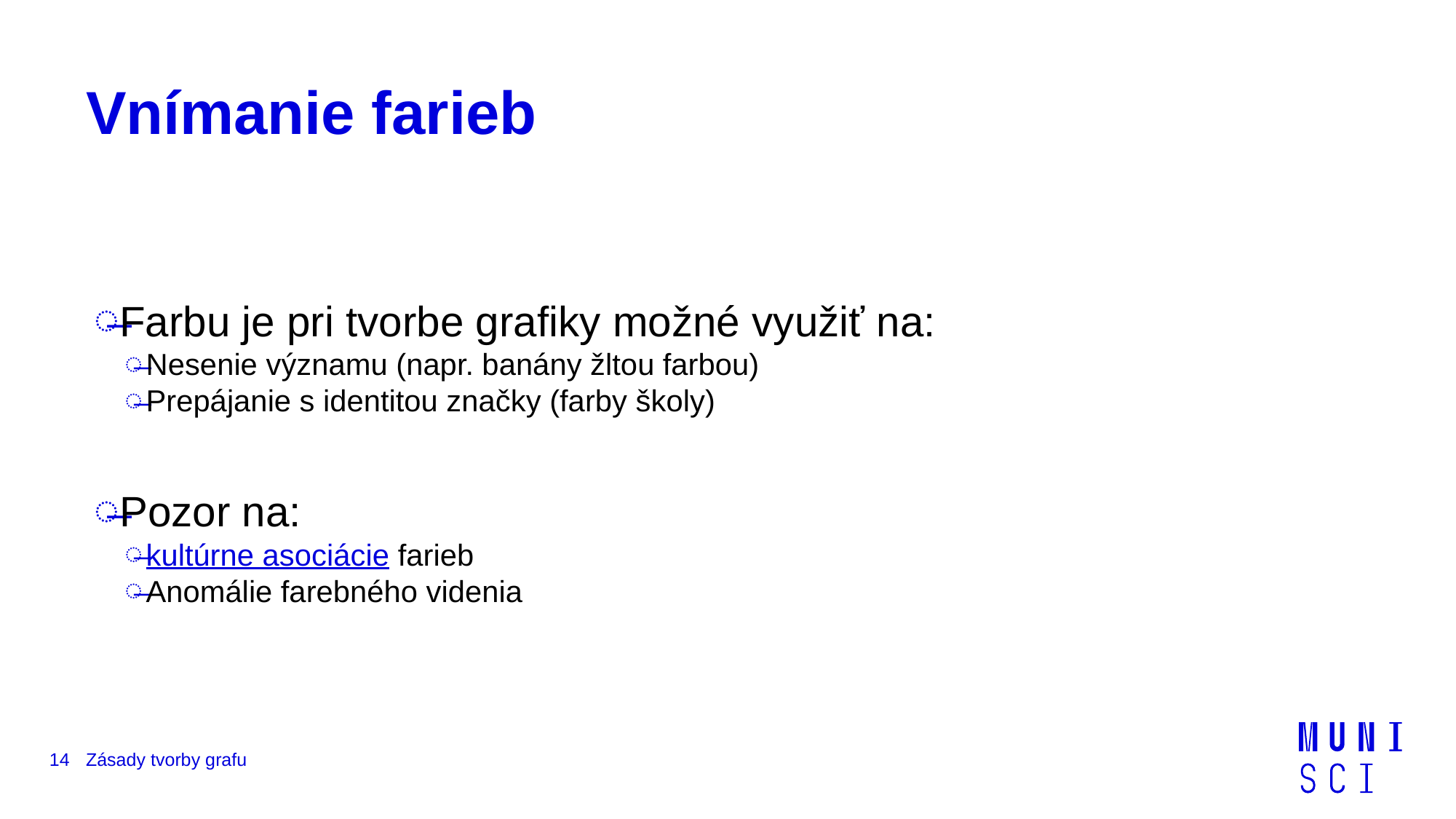

# Vnímanie farieb
Farbu je pri tvorbe grafiky možné využiť na:
Nesenie významu (napr. banány žltou farbou)
Prepájanie s identitou značky (farby školy)

Pozor na:
kultúrne asociácie farieb
Anomálie farebného videnia
14
Zásady tvorby grafu